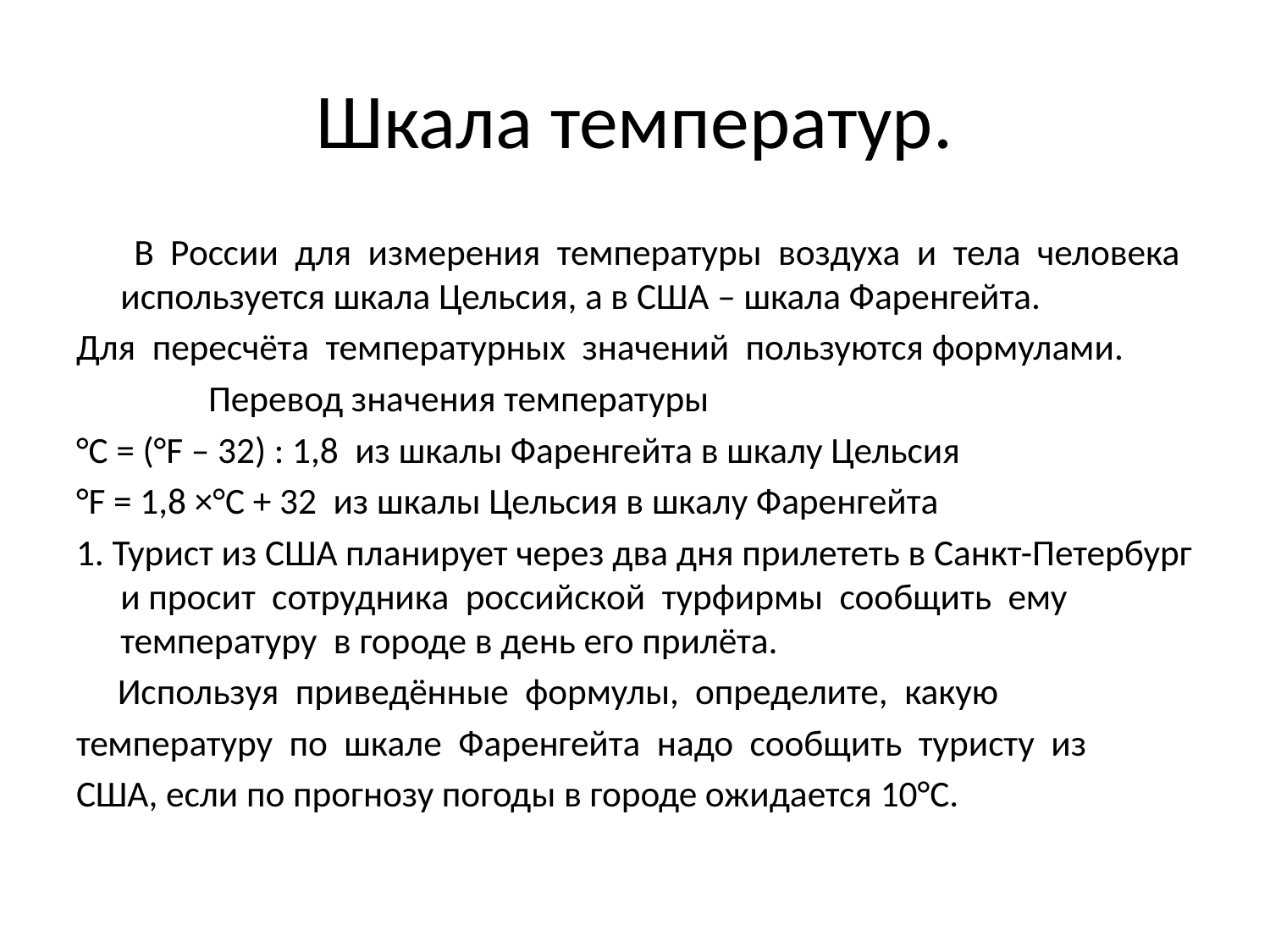

# Шкала температур.
       В  России  для  измерения  температуры  воздуха  и  тела  человека используется шкала Цельсия, а в США – шкала Фаренгейта.
Для  пересчёта  температурных  значений  пользуются формулами.
                Перевод значения температуры
°C = (°F – 32) : 1,8  из шкалы Фаренгейта в шкалу Цельсия
°F = 1,8 ×°C + 32  из шкалы Цельсия в шкалу Фаренгейта
1. Турист из США планирует через два дня прилететь в Санкт-Петербург и просит  сотрудника  российской  турфирмы  сообщить  ему  температуру  в городе в день его прилёта.
     Используя  приведённые  формулы,  определите,  какую
температуру  по  шкале  Фаренгейта  надо  сообщить  туристу  из
США, если по прогнозу погоды в городе ожидается 10°C.